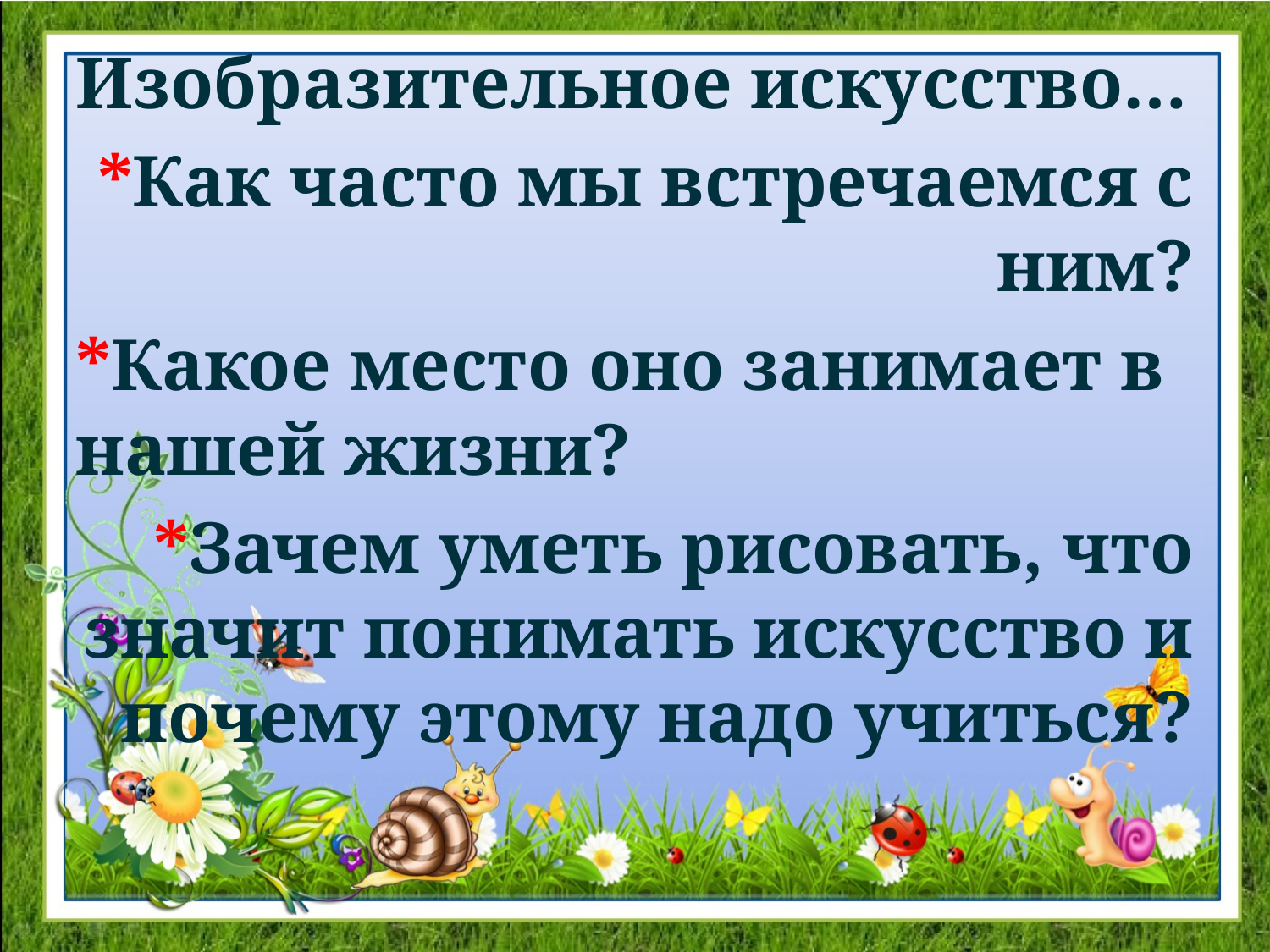

Изобразительное искусство…
*Как часто мы встречаемся с ним?
*Какое место оно занимает в нашей жизни?
*Зачем уметь рисовать, что значит понимать искусство и почему этому надо учиться?